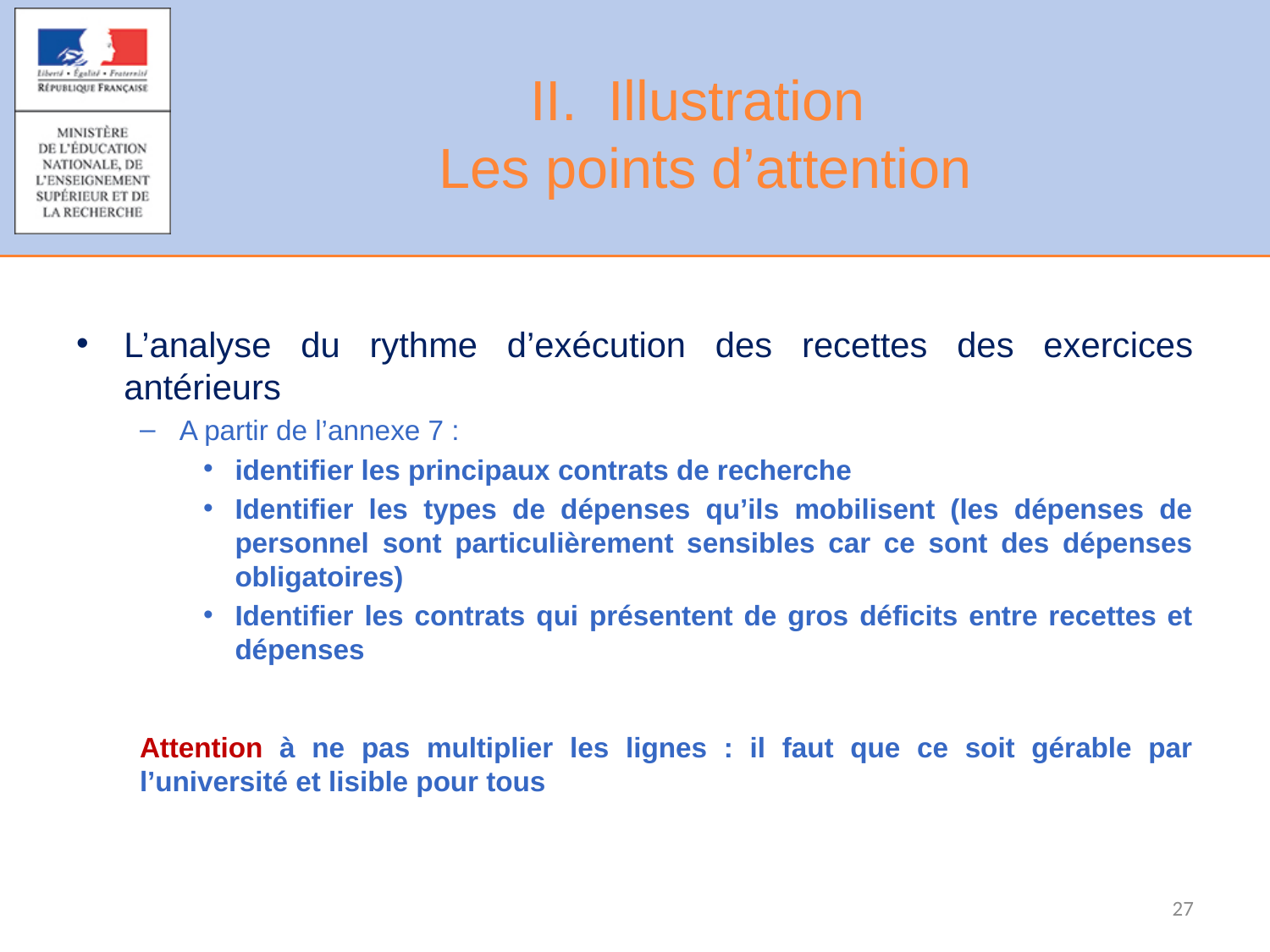

# II.  Illustration Les points d’attention

L’analyse du rythme d’exécution des recettes des exercices antérieurs
A partir de l’annexe 7 :
identifier les principaux contrats de recherche
Identifier les types de dépenses qu’ils mobilisent (les dépenses de personnel sont particulièrement sensibles car ce sont des dépenses obligatoires)
Identifier les contrats qui présentent de gros déficits entre recettes et dépenses

Attention à ne pas multiplier les lignes : il faut que ce soit gérable par l’université et lisible pour tous

27